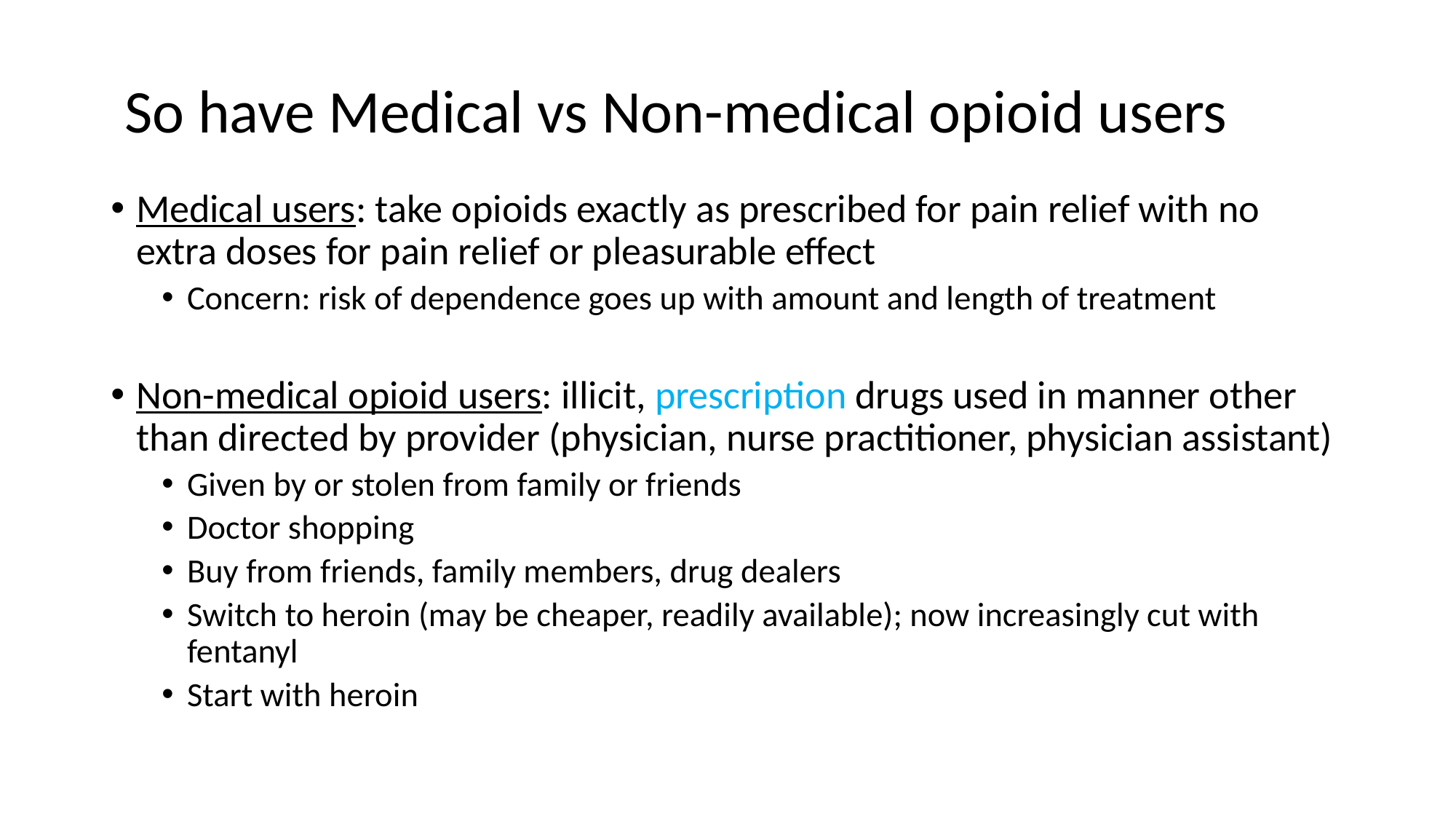

# So have Medical vs Non-medical opioid users
Medical users: take opioids exactly as prescribed for pain relief with no extra doses for pain relief or pleasurable effect
Concern: risk of dependence goes up with amount and length of treatment

Non-medical opioid users: illicit, prescription drugs used in manner other than directed by provider (physician, nurse practitioner, physician assistant)
Given by or stolen from family or friends
Doctor shopping
Buy from friends, family members, drug dealers
Switch to heroin (may be cheaper, readily available); now increasingly cut with fentanyl
Start with heroin